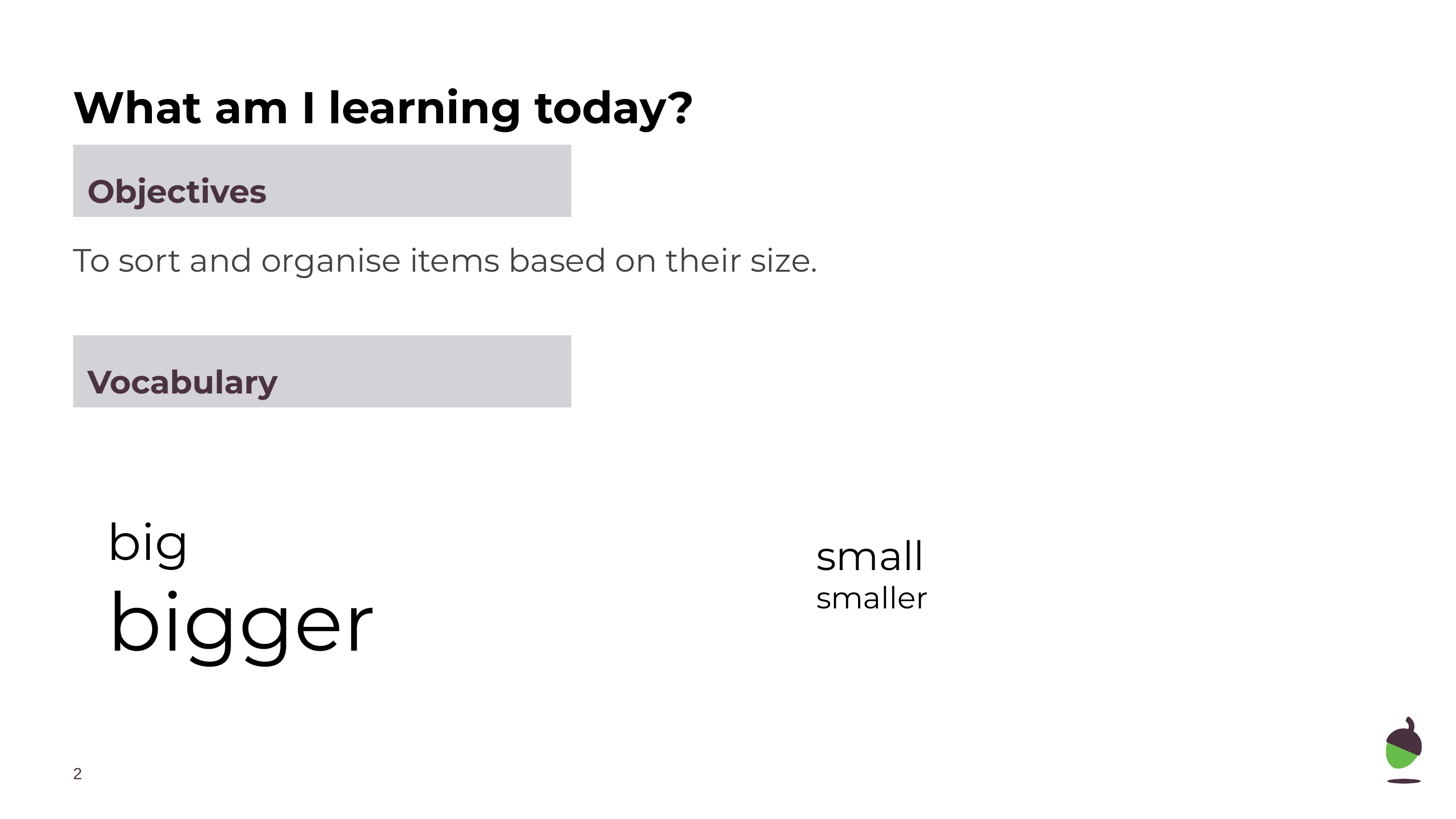

# What am I learning today?
Objectives
To sort and organise items based on their size.
Vocabulary
big					bigger

small				smaller
2